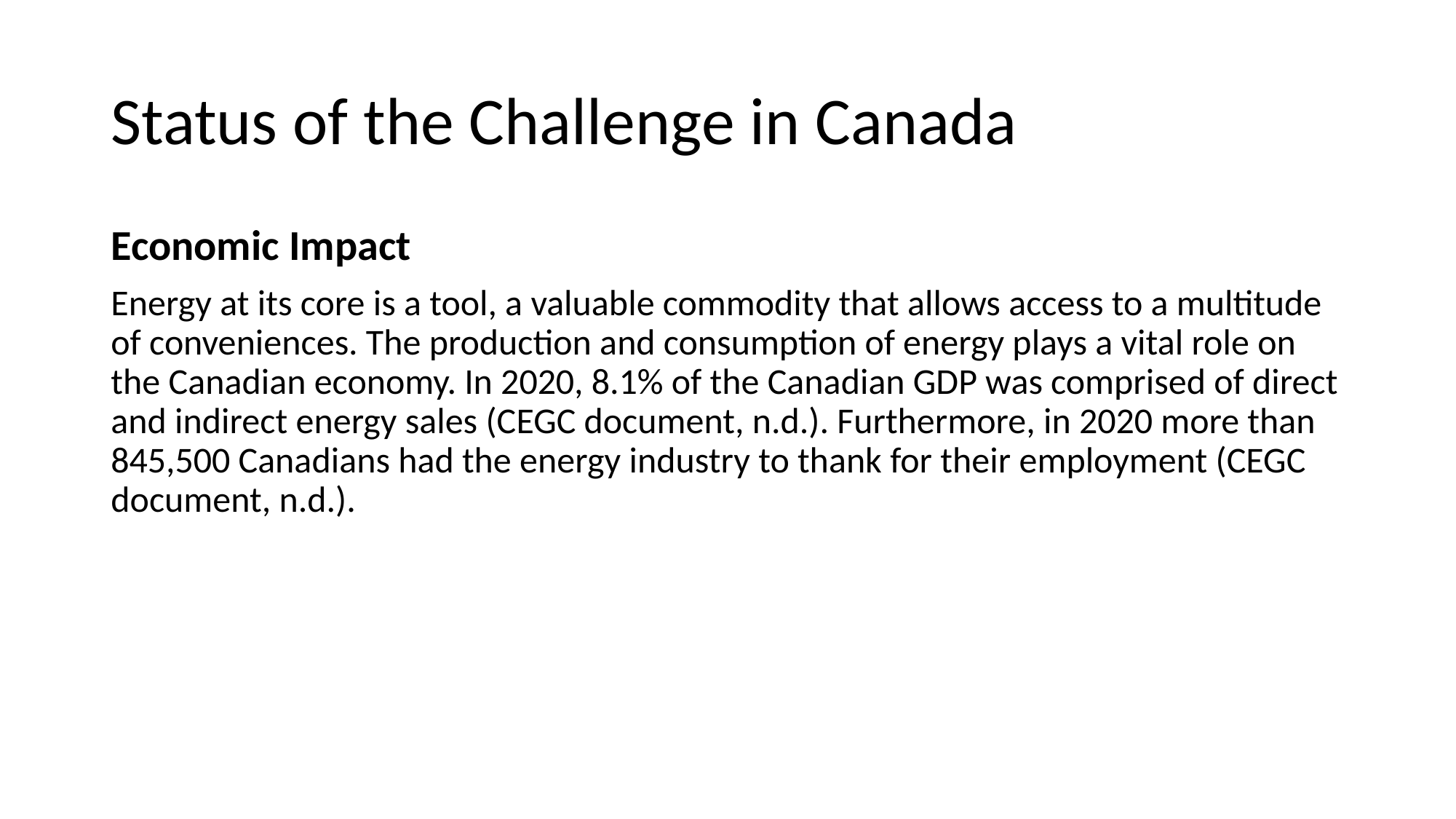

# Status of the Challenge in Canada
Economic Impact
Energy at its core is a tool, a valuable commodity that allows access to a multitude of conveniences. The production and consumption of energy plays a vital role on the Canadian economy. In 2020, 8.1% of the Canadian GDP was comprised of direct and indirect energy sales (CEGC document, n.d.). Furthermore, in 2020 more than 845,500 Canadians had the energy industry to thank for their employment (CEGC document, n.d.).